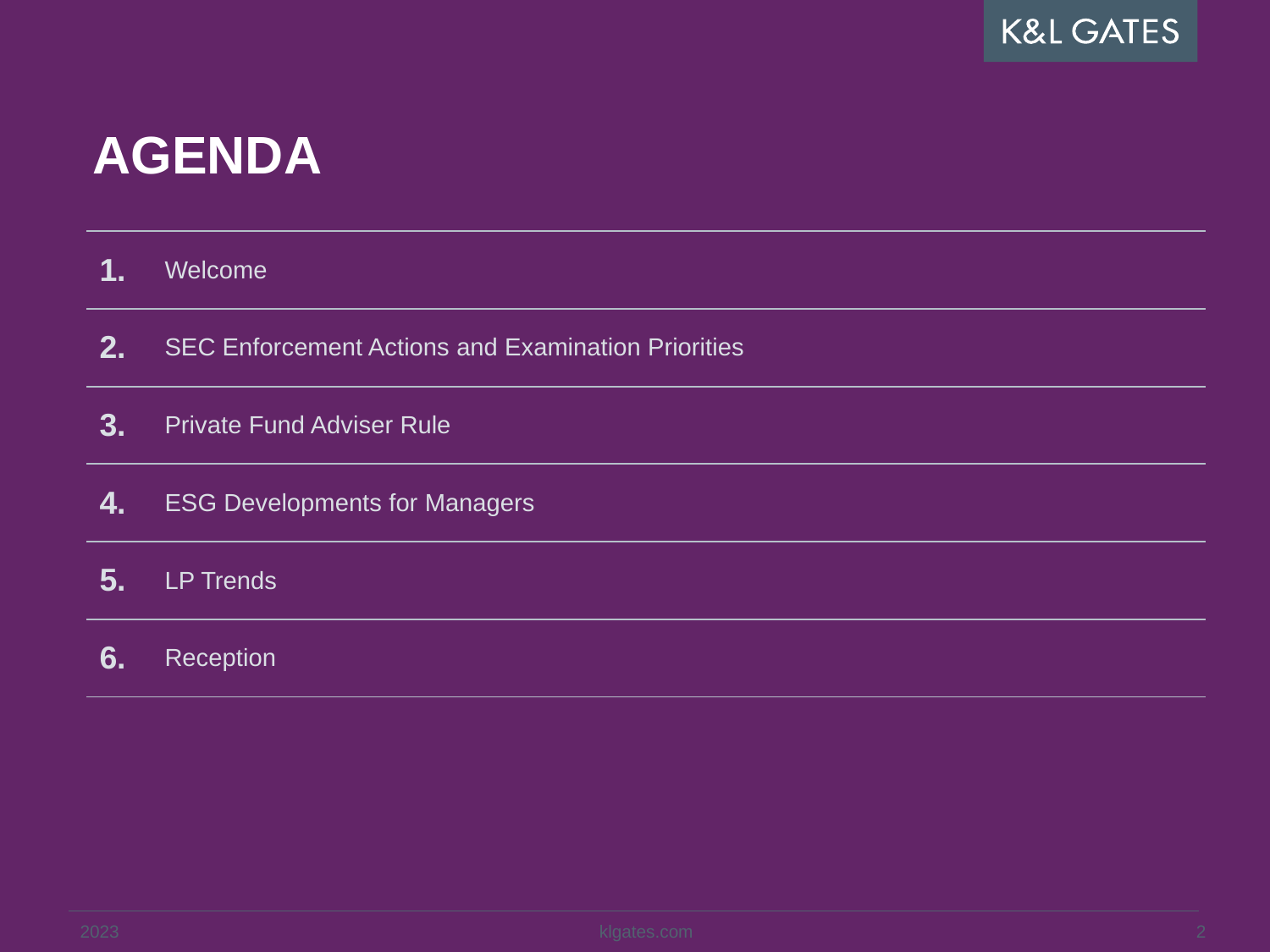

AGENDA
| 1. | Welcome |
| --- | --- |
| 2. | SEC Enforcement Actions and Examination Priorities |
| 3. | Private Fund Adviser Rule |
| 4. | ESG Developments for Managers |
| 5. | LP Trends |
| 6. | Reception |
2023
2
klgates.com